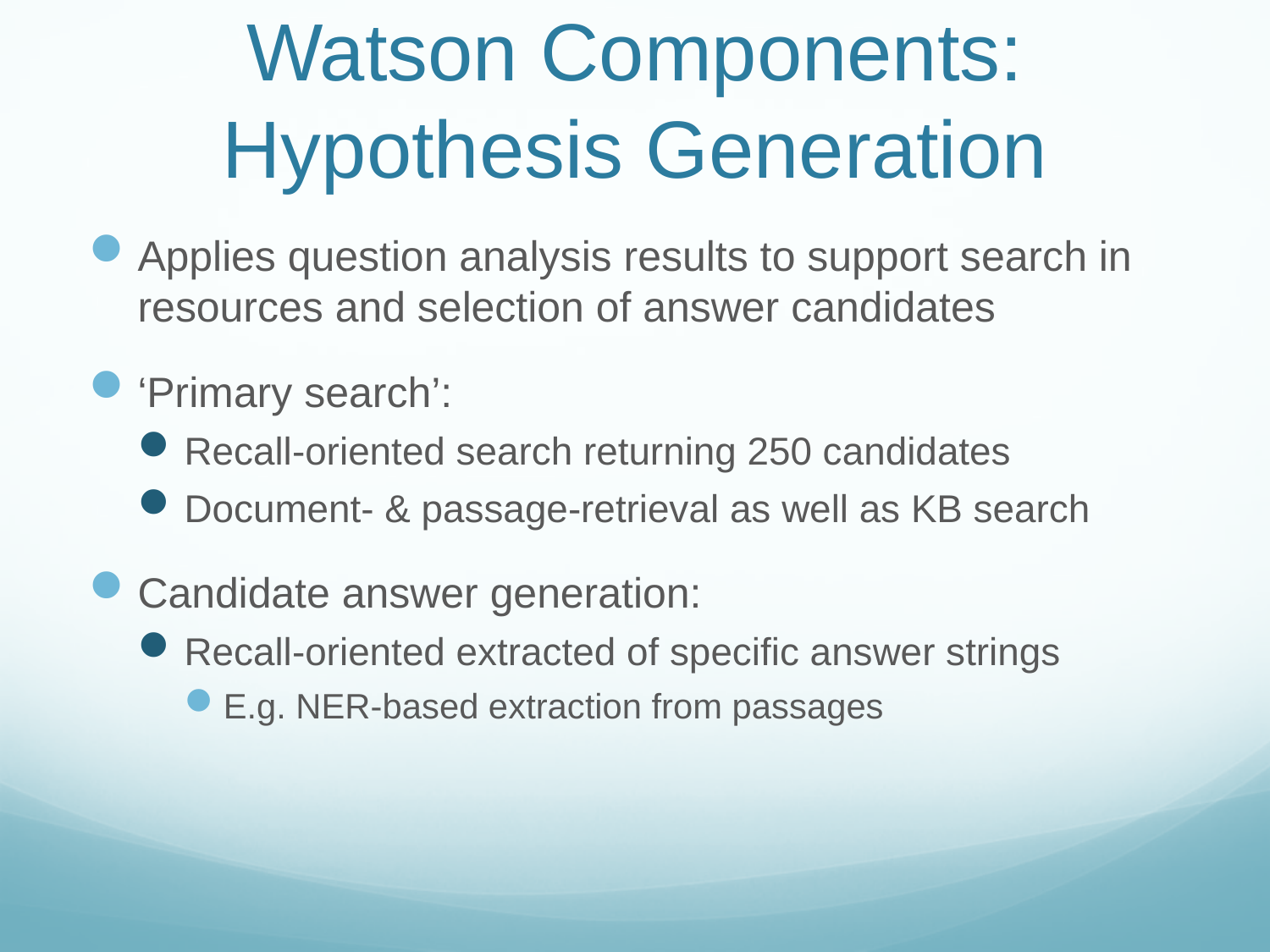

# Watson Components: Hypothesis Generation
Applies question analysis results to support search in resources and selection of answer candidates
‘Primary search’:
Recall-oriented search returning 250 candidates
Document- & passage-retrieval as well as KB search
Candidate answer generation:
Recall-oriented extracted of specific answer strings
E.g. NER-based extraction from passages